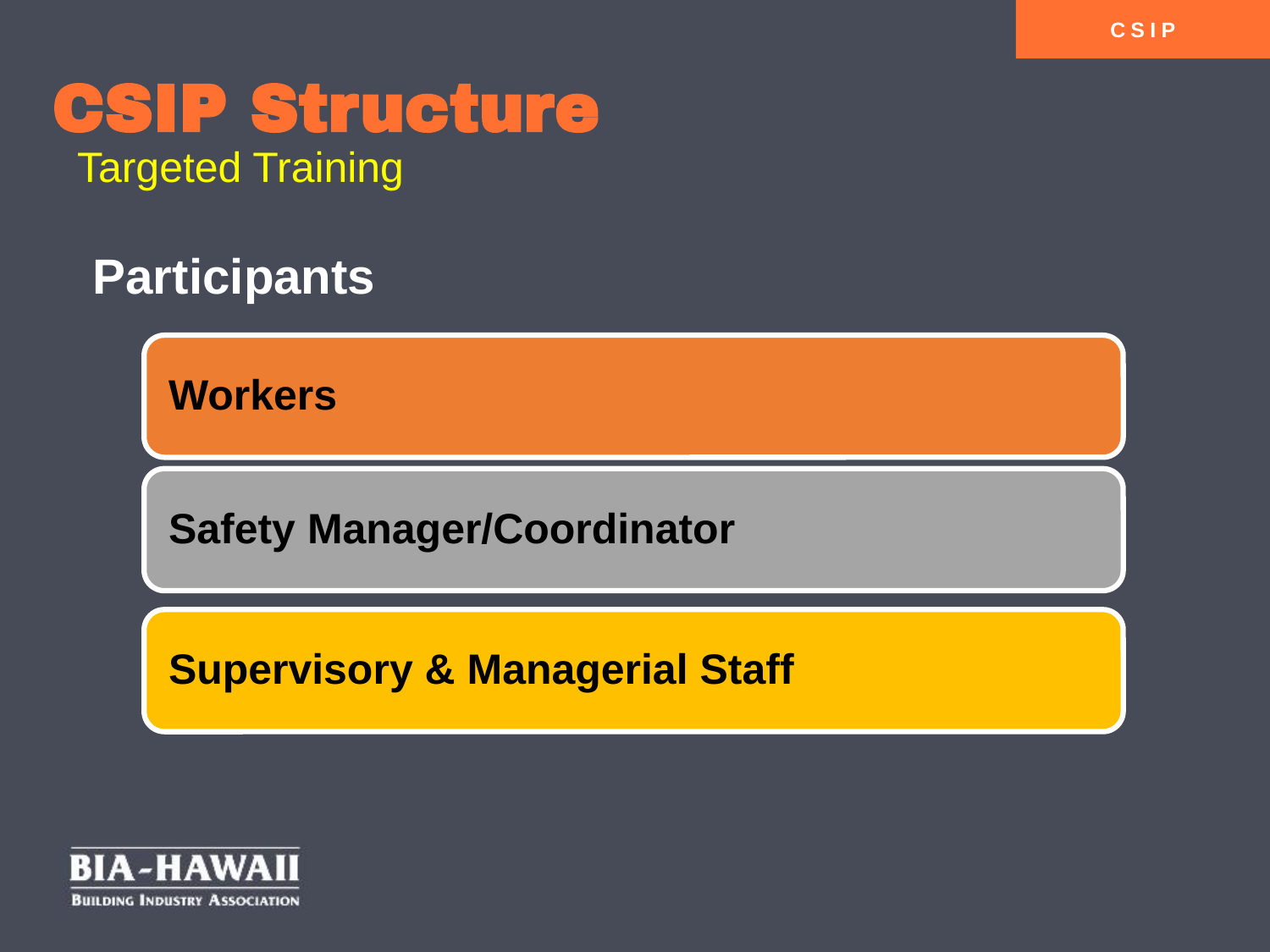

# CSIP Structure Targeted Training
Participants
Workers
Safety Manager/Coordinator
Supervisory & Managerial Staff